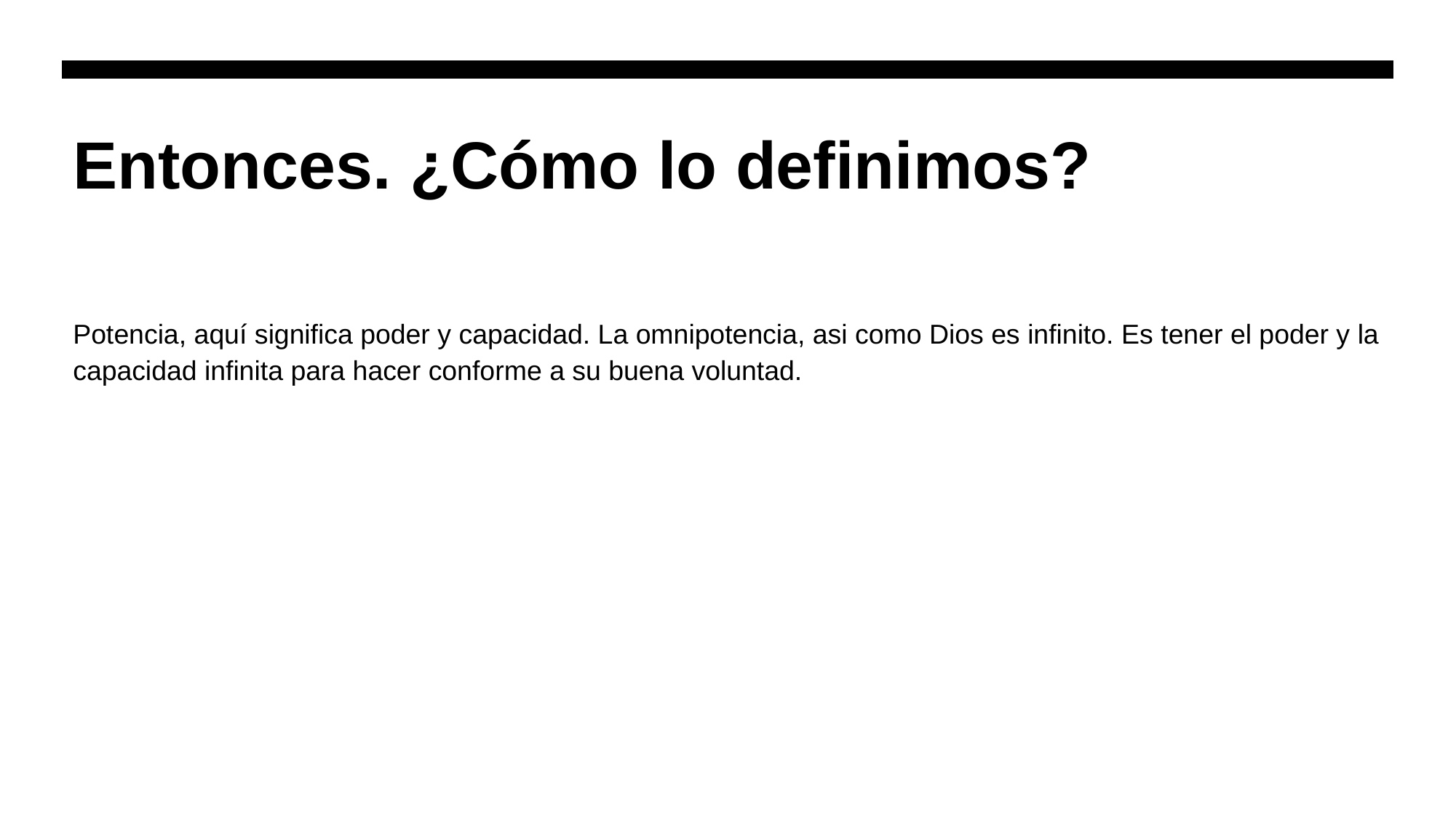

# Entonces. ¿Cómo lo definimos?
Potencia, aquí significa poder y capacidad. La omnipotencia, asi como Dios es infinito. Es tener el poder y la capacidad infinita para hacer conforme a su buena voluntad.